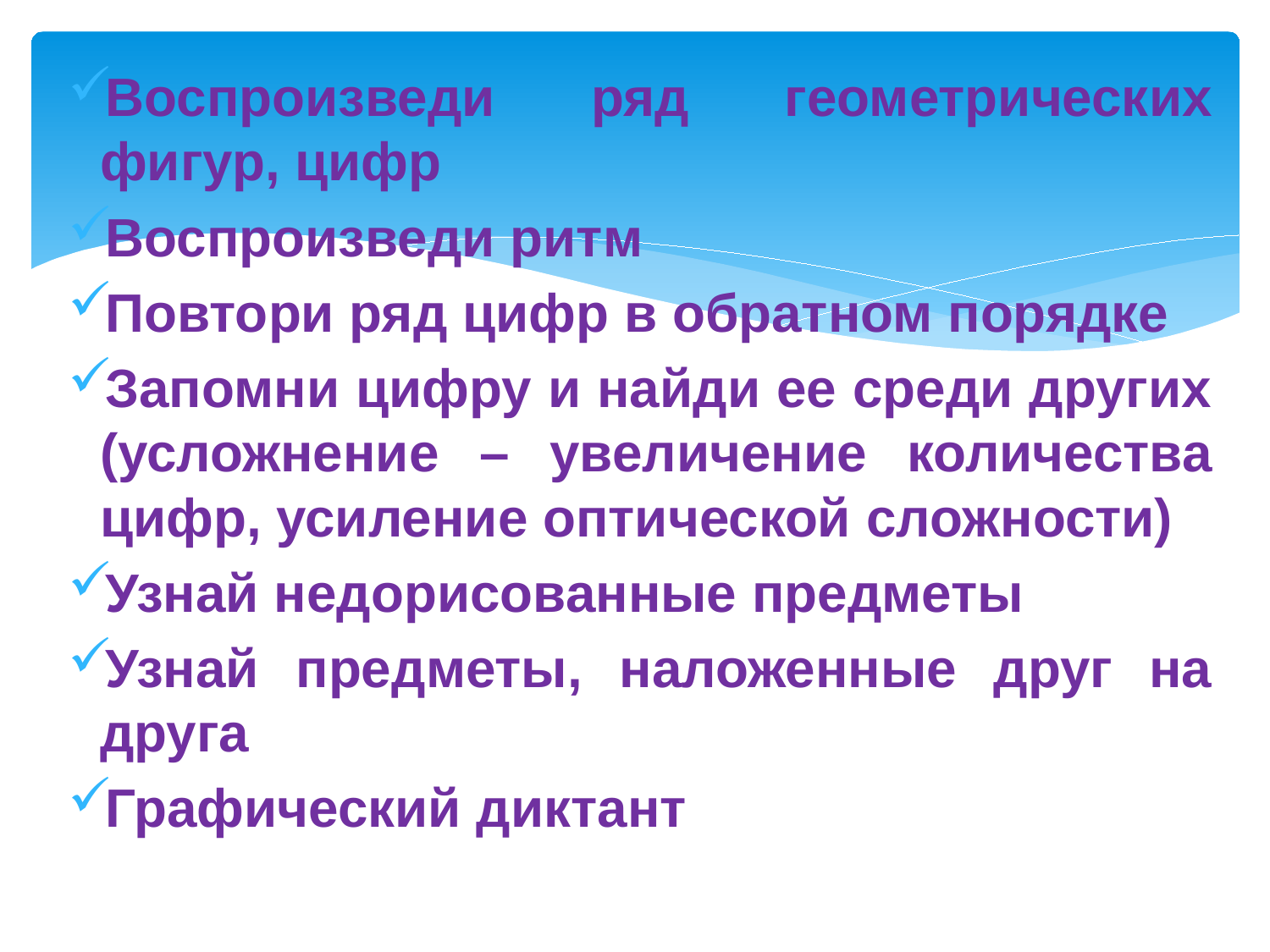

Воспроизведи ряд геометрических фигур, цифр
Воспроизведи ритм
Повтори ряд цифр в обратном порядке
Запомни цифру и найди ее среди других (усложнение – увеличение количества цифр, усиление оптической сложности)
Узнай недорисованные предметы
Узнай предметы, наложенные друг на друга
Графический диктант